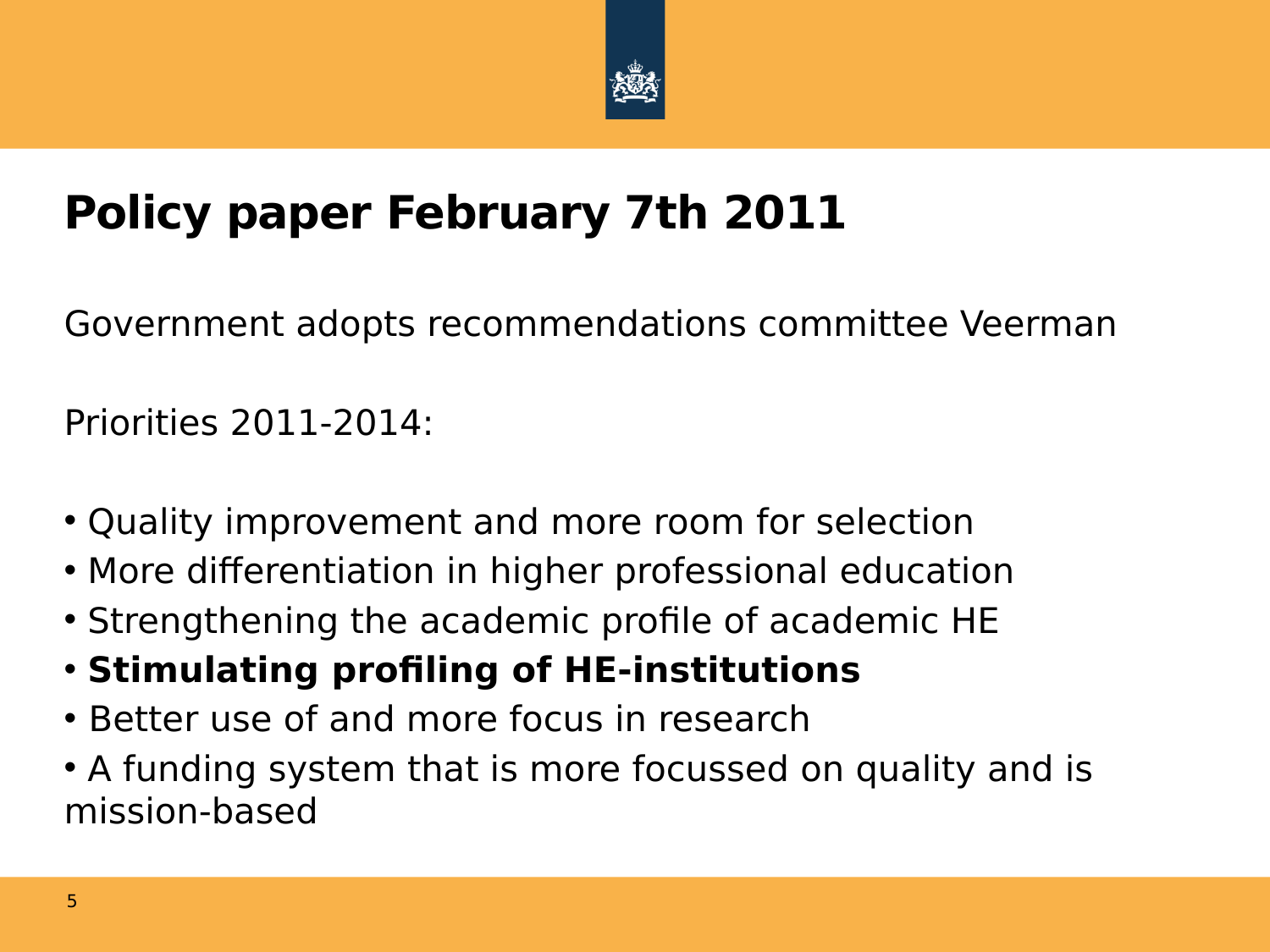

# Policy paper February 7th 2011

Government adopts recommendations committee Veerman

Priorities 2011-2014:

 Quality improvement and more room for selection
 More differentiation in higher professional education
 Strengthening the academic profile of academic HE
 Stimulating profiling of HE-institutions
 Better use of and more focus in research
 A funding system that is more focussed on quality and is mission-based
5